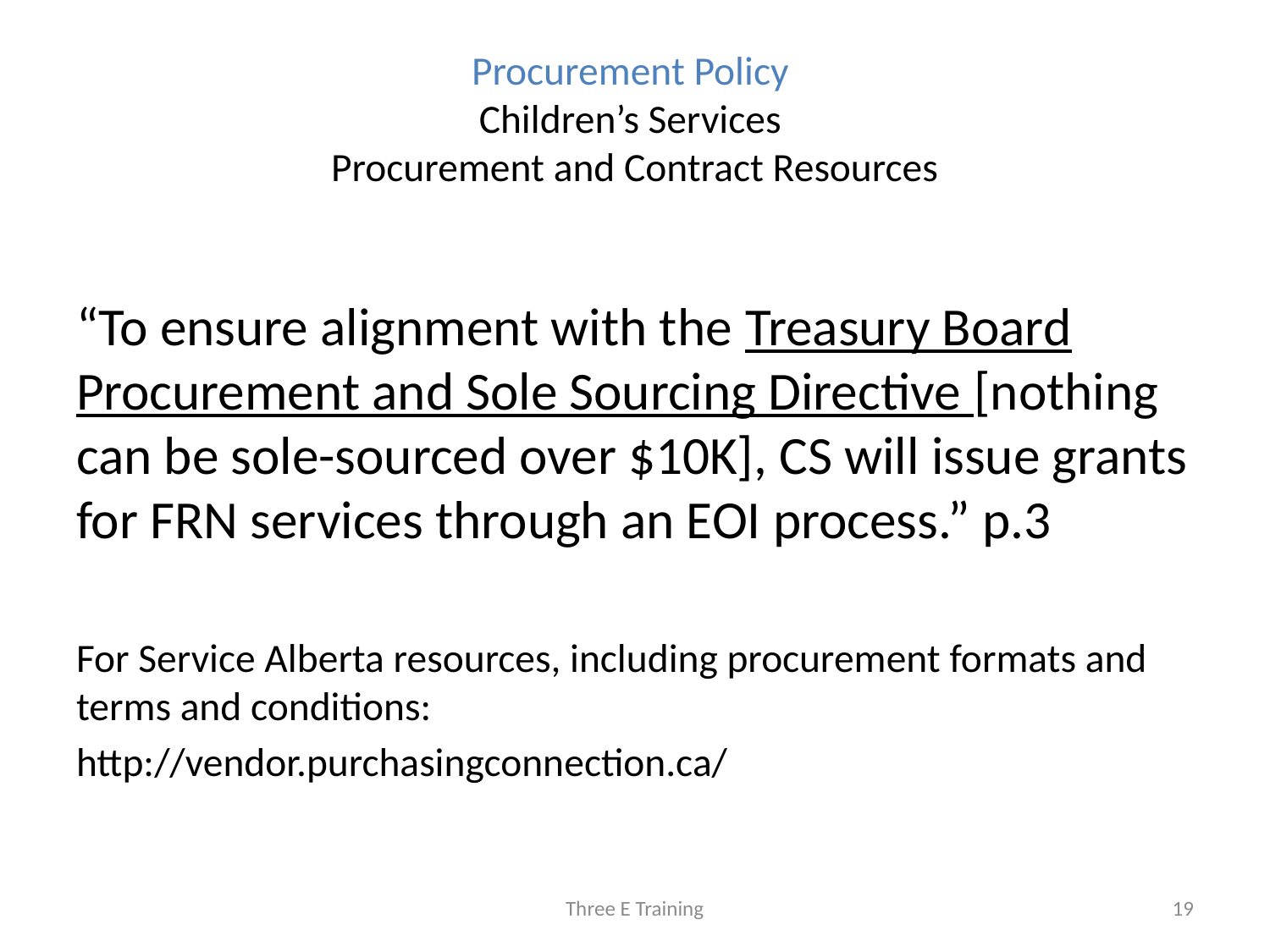

# Procurement Policy Children’s Services Procurement and Contract Resources
“To ensure alignment with the Treasury Board Procurement and Sole Sourcing Directive [nothing can be sole-sourced over $10K], CS will issue grants for FRN services through an EOI process.” p.3

For Service Alberta resources, including procurement formats and terms and conditions:
http://vendor.purchasingconnection.ca/
Three E Training
19